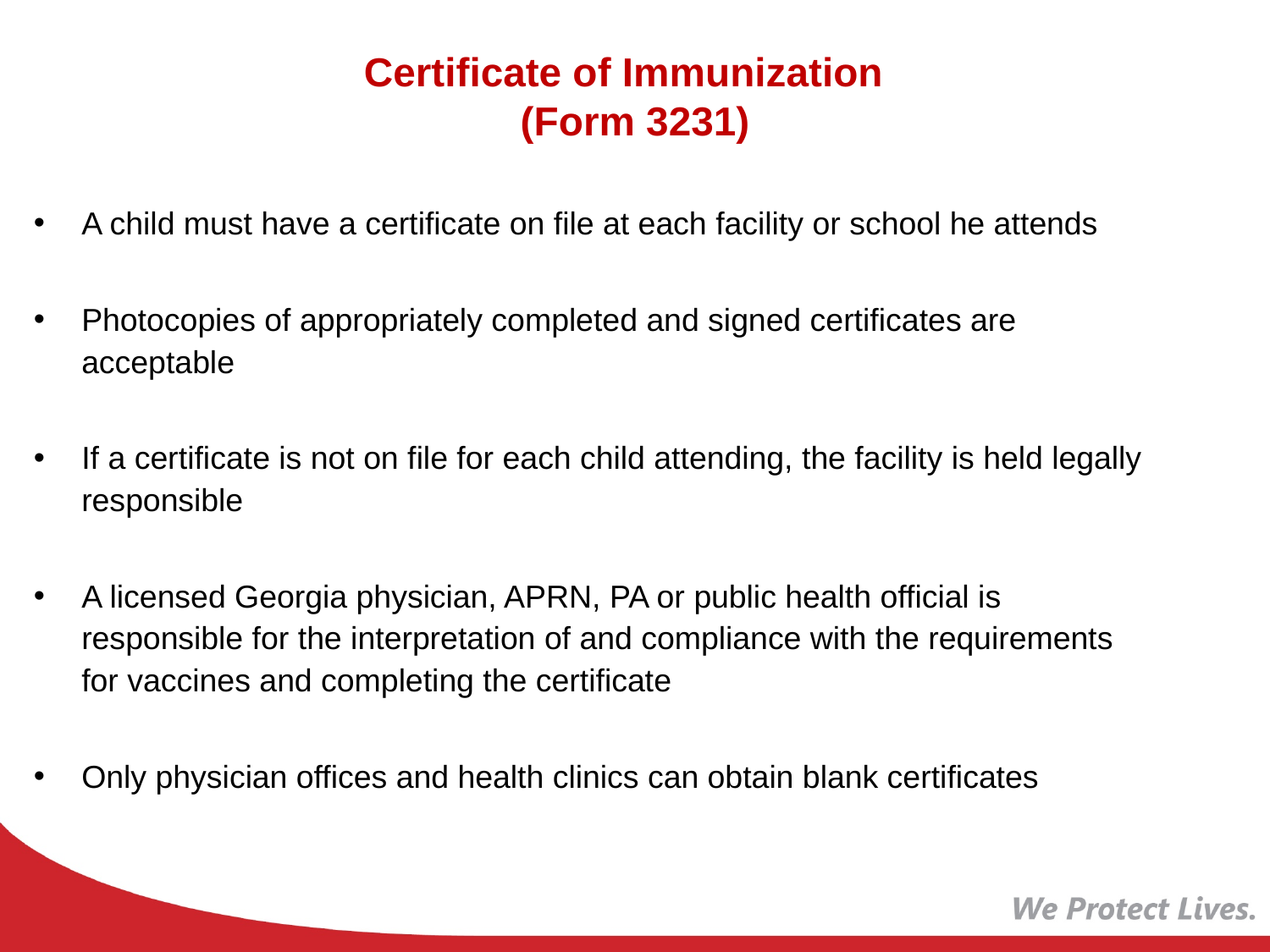

# Certificate of Immunization (Form 3231)
A child must have a certificate on file at each facility or school he attends

Photocopies of appropriately completed and signed certificates are acceptable

If a certificate is not on file for each child attending, the facility is held legally responsible

A licensed Georgia physician, APRN, PA or public health official is responsible for the interpretation of and compliance with the requirements for vaccines and completing the certificate

Only physician offices and health clinics can obtain blank certificates